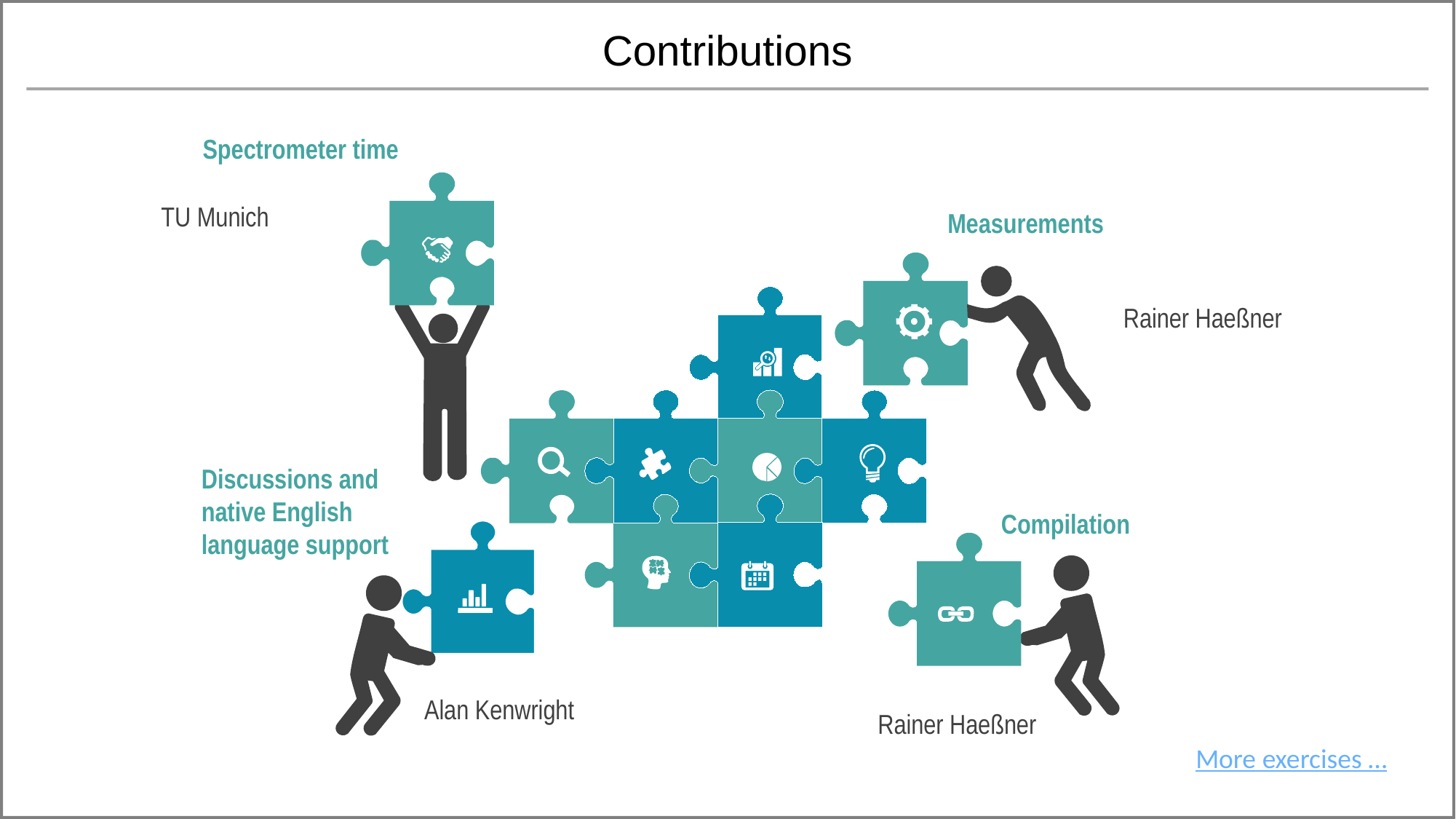

Contributions

Spectrometer time

TU Munich
Measurements
Rainer Haeßner
Discussions and native English language support
Compilation
Alan Kenwright
Rainer Haeßner
More exercises …